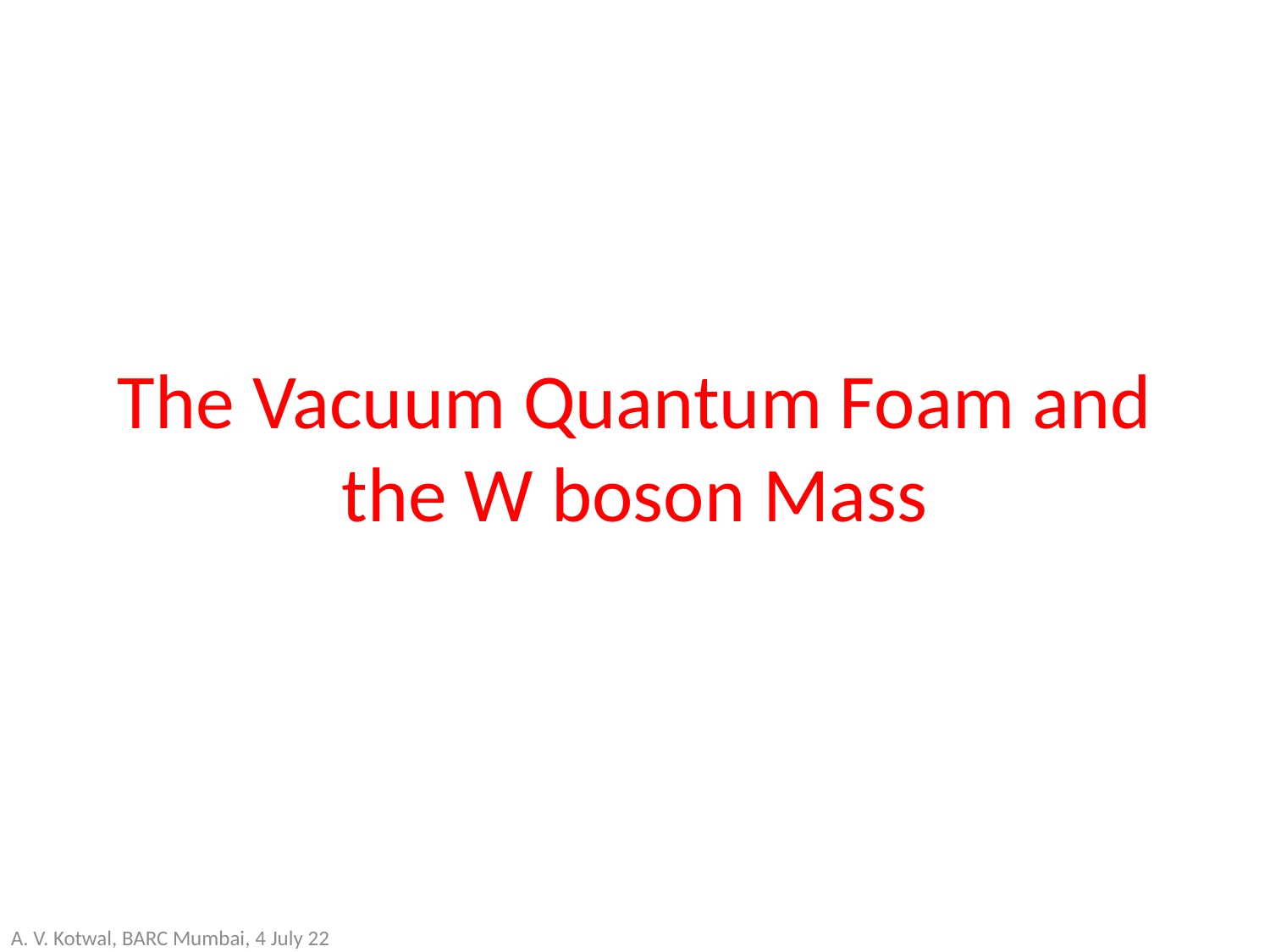

# The Vacuum Quantum Foam and the W boson Mass
A. V. Kotwal, BARC Mumbai, 4 July 22